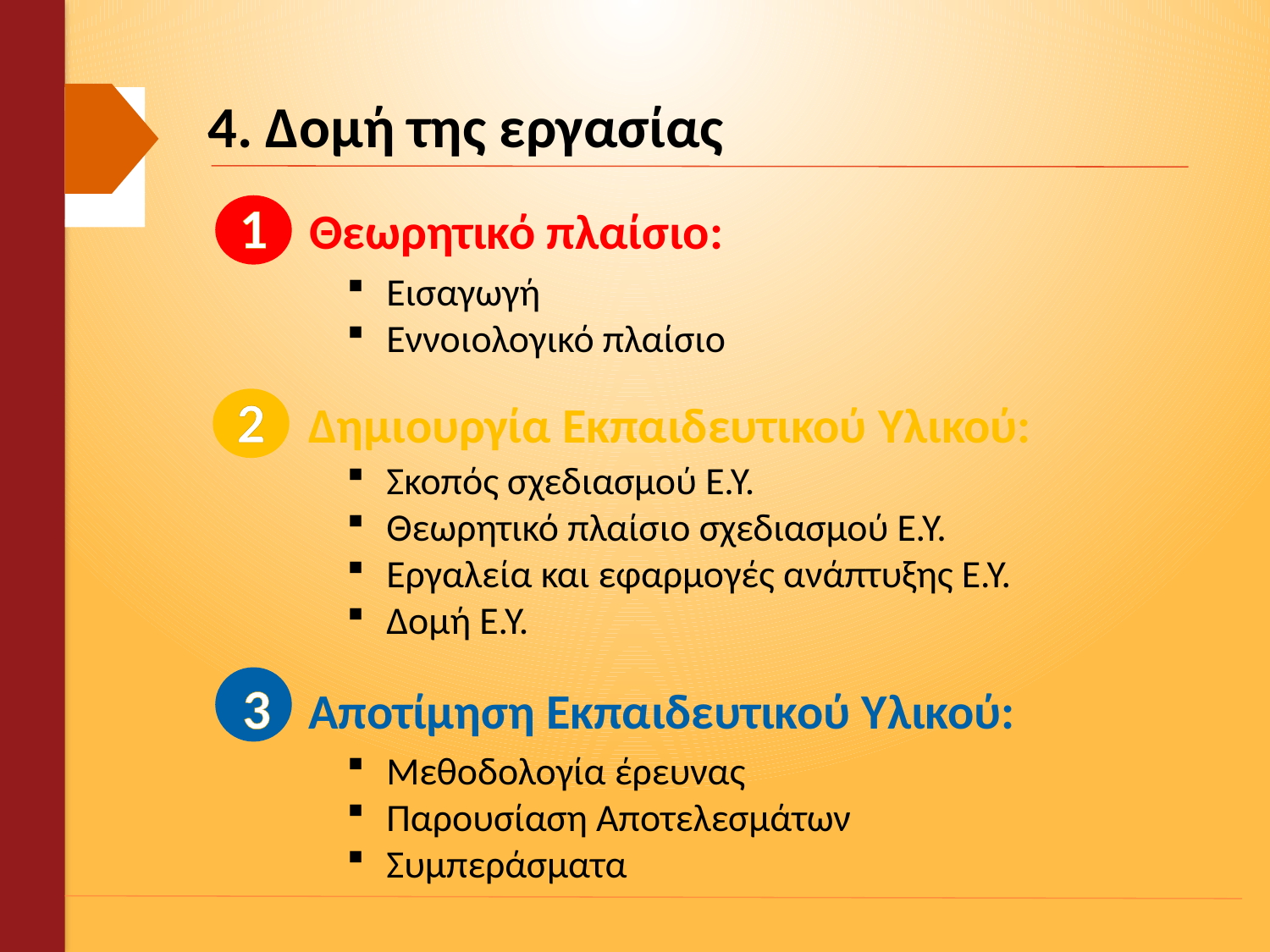

# 4. Δομή της εργασίας
1
Θεωρητικό πλαίσιο:

Εισαγωγή
Εννοιολογικό πλαίσιο
2
Δημιουργία Εκπαιδευτικού Υλικού:

Σκοπός σχεδιασμού Ε.Υ.
Θεωρητικό πλαίσιο σχεδιασμού Ε.Υ.
Εργαλεία και εφαρμογές ανάπτυξης Ε.Υ.
Δομή Ε.Υ.

3

Αποτίμηση Εκπαιδευτικού Υλικού:
Μεθοδολογία έρευνας
Παρουσίαση Αποτελεσμάτων
Συμπεράσματα